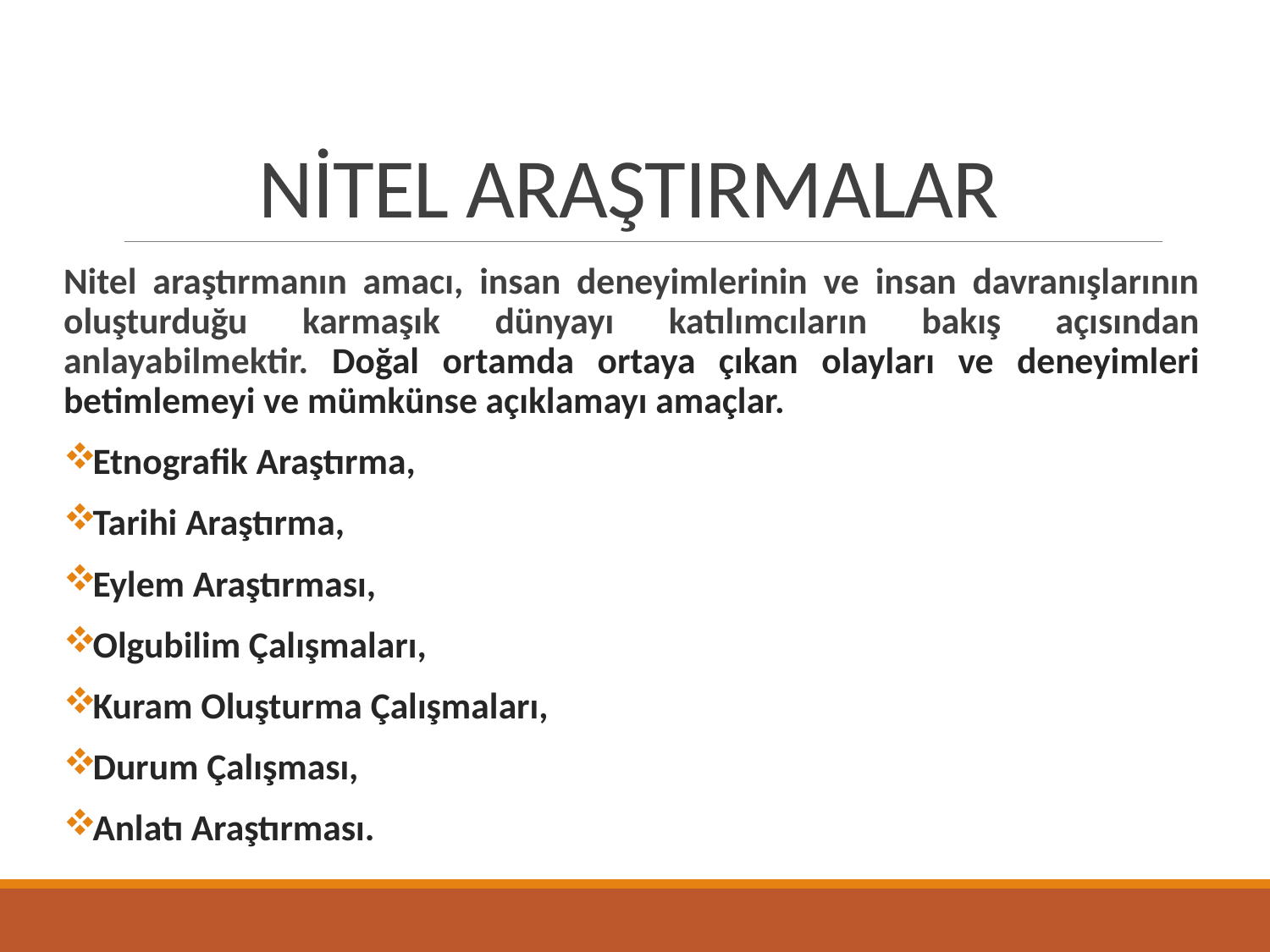

# NİTEL ARAŞTIRMALAR
Nitel araştırmanın amacı, insan deneyimlerinin ve insan davranışlarının oluşturduğu karmaşık dünyayı katılımcıların bakış açısından anlayabilmektir. Doğal ortamda ortaya çıkan olayları ve deneyimleri betimlemeyi ve mümkünse açıklamayı amaçlar.
Etnografik Araştırma,
Tarihi Araştırma,
Eylem Araştırması,
Olgubilim Çalışmaları,
Kuram Oluşturma Çalışmaları,
Durum Çalışması,
Anlatı Araştırması.